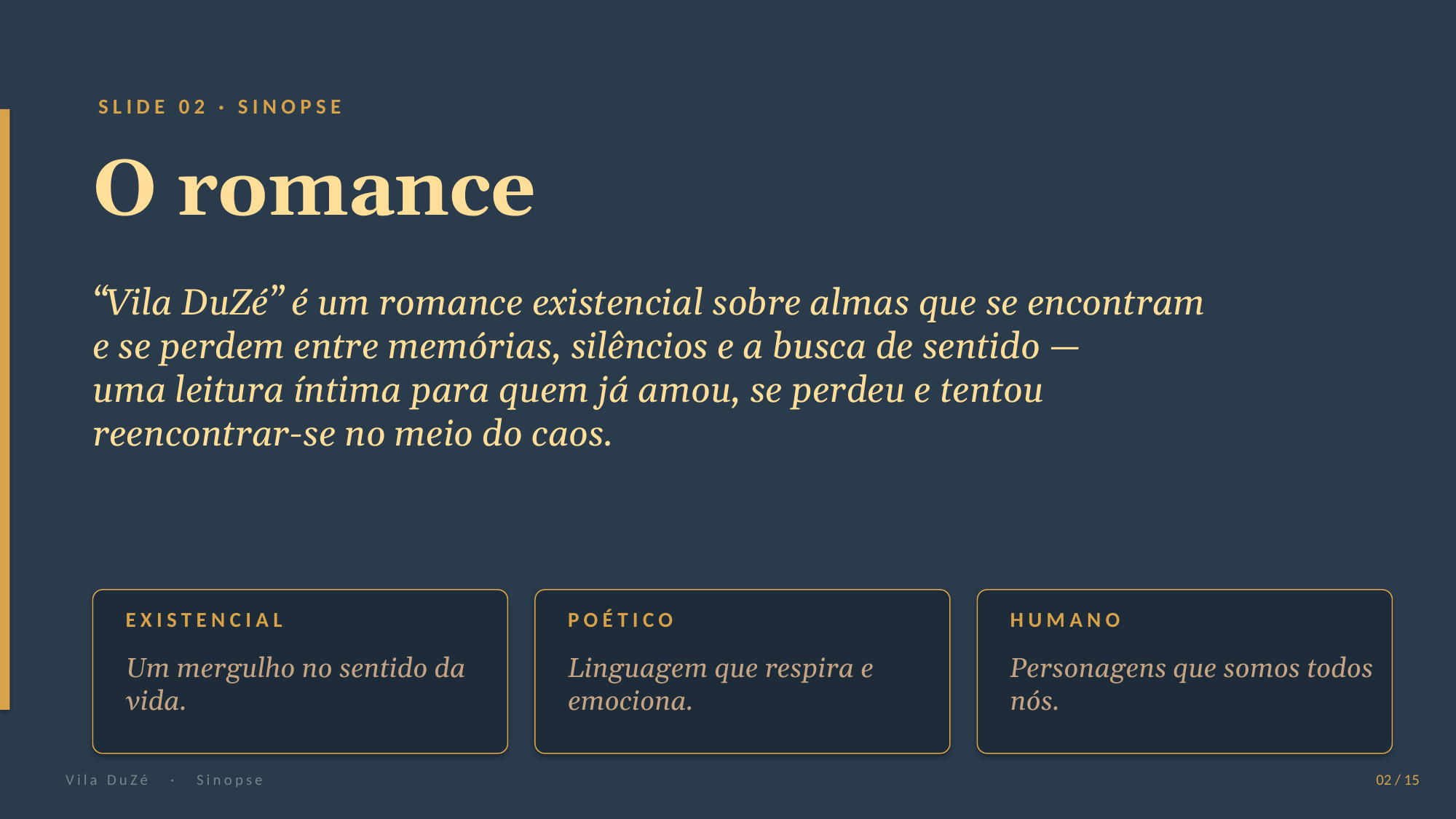

SLIDE 02 · SINOPSE

O romance
“Vila DuZé” é um romance existencial sobre almas que se encontram
e se perdem entre memórias, silêncios e a busca de sentido —
uma leitura íntima para quem já amou, se perdeu e tentou
reencontrar-se no meio do caos.

EXISTENCIAL
POÉTICO
HUMANO
Um mergulho no sentido da vida.
Linguagem que respira e emociona.
Personagens que somos todos nós.
Vila DuZé   ·   Sinopse
02 / 15